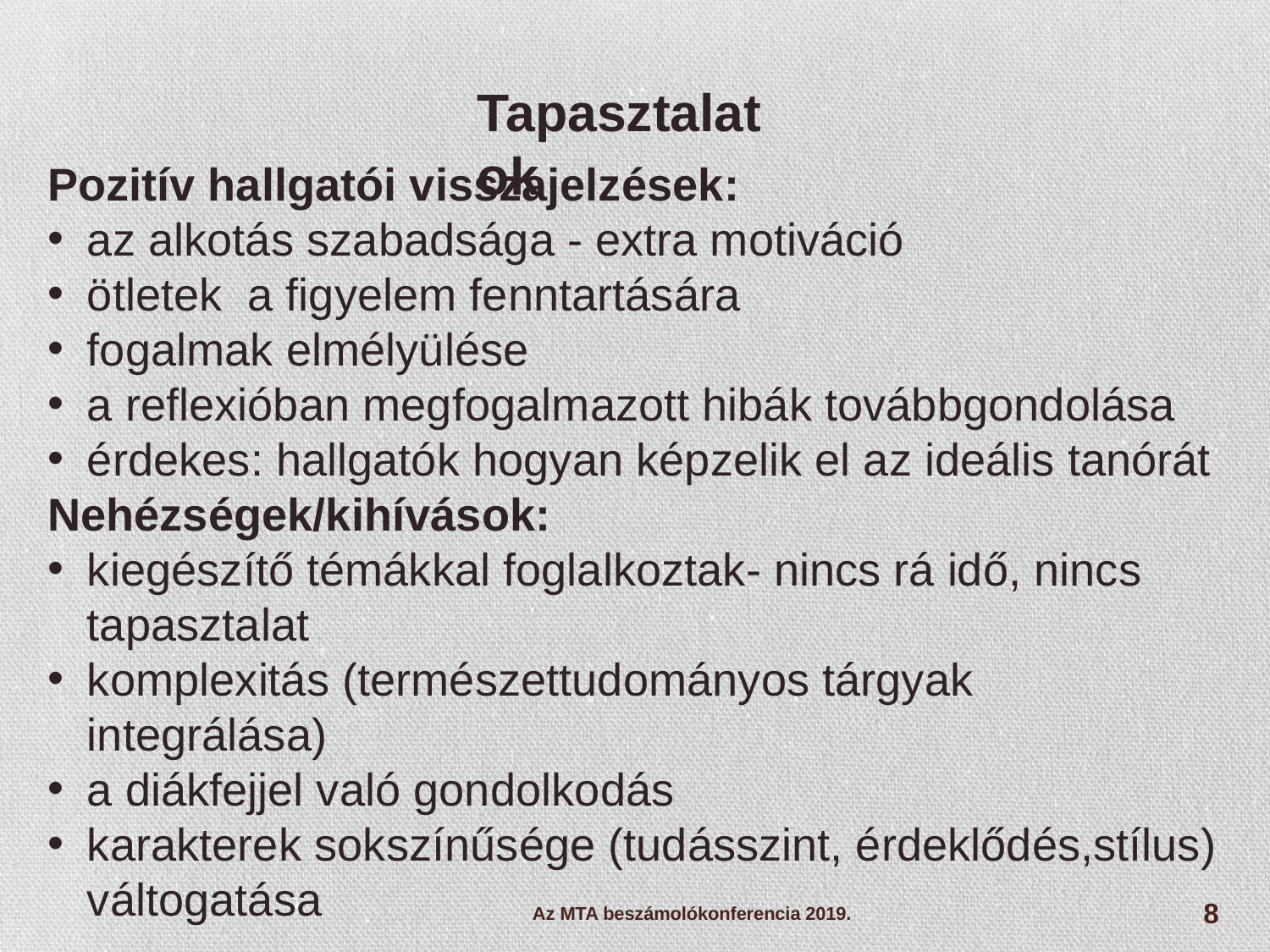

Tapasztalatok
Pozitív hallgatói visszajelzések:
az alkotás szabadsága - extra motiváció
ötletek  a figyelem fenntartására
fogalmak elmélyülése
a reflexióban megfogalmazott hibák továbbgondolása
érdekes: hallgatók hogyan képzelik el az ideális tanórát
Nehézségek/kihívások:
kiegészítő témákkal foglalkoztak- nincs rá idő, nincs tapasztalat
komplexitás (természettudományos tárgyak integrálása)
a diákfejjel való gondolkodás
karakterek sokszínűsége (tudásszint, érdeklődés,stílus) váltogatása
Az MTA beszámolókonferencia 2019.
8